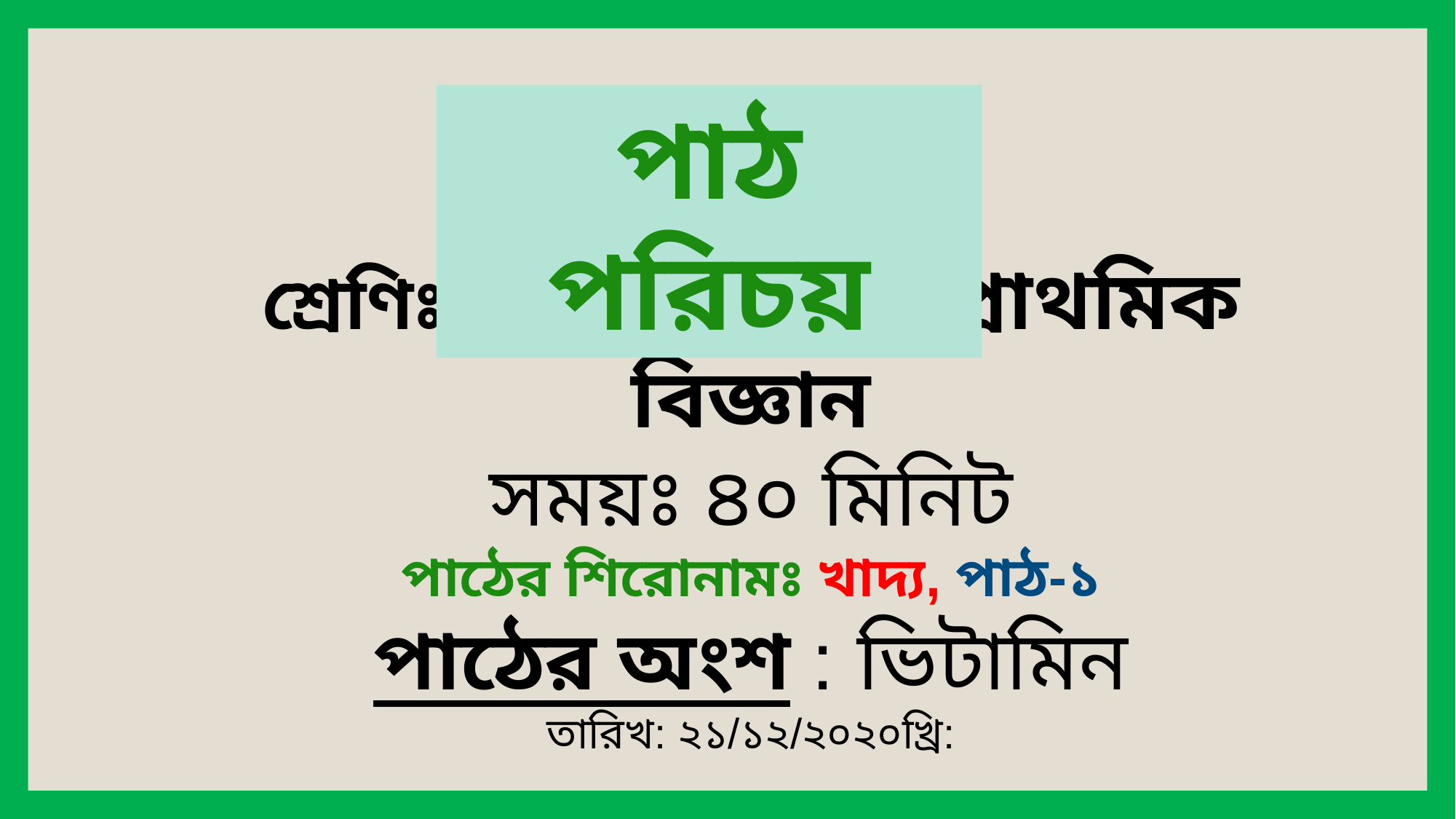

পাঠ পরিচয়

শ্রেণিঃ দ্বিতীয়,	বিষয়ঃ প্রাথমিক বিজ্ঞান
সময়ঃ ৪০ মিনিট
পাঠের শিরোনামঃ খাদ্য, পাঠ-১
পাঠের অংশ : ভিটামিন
তারিখ: ২১/১২/২০২০খ্রি: